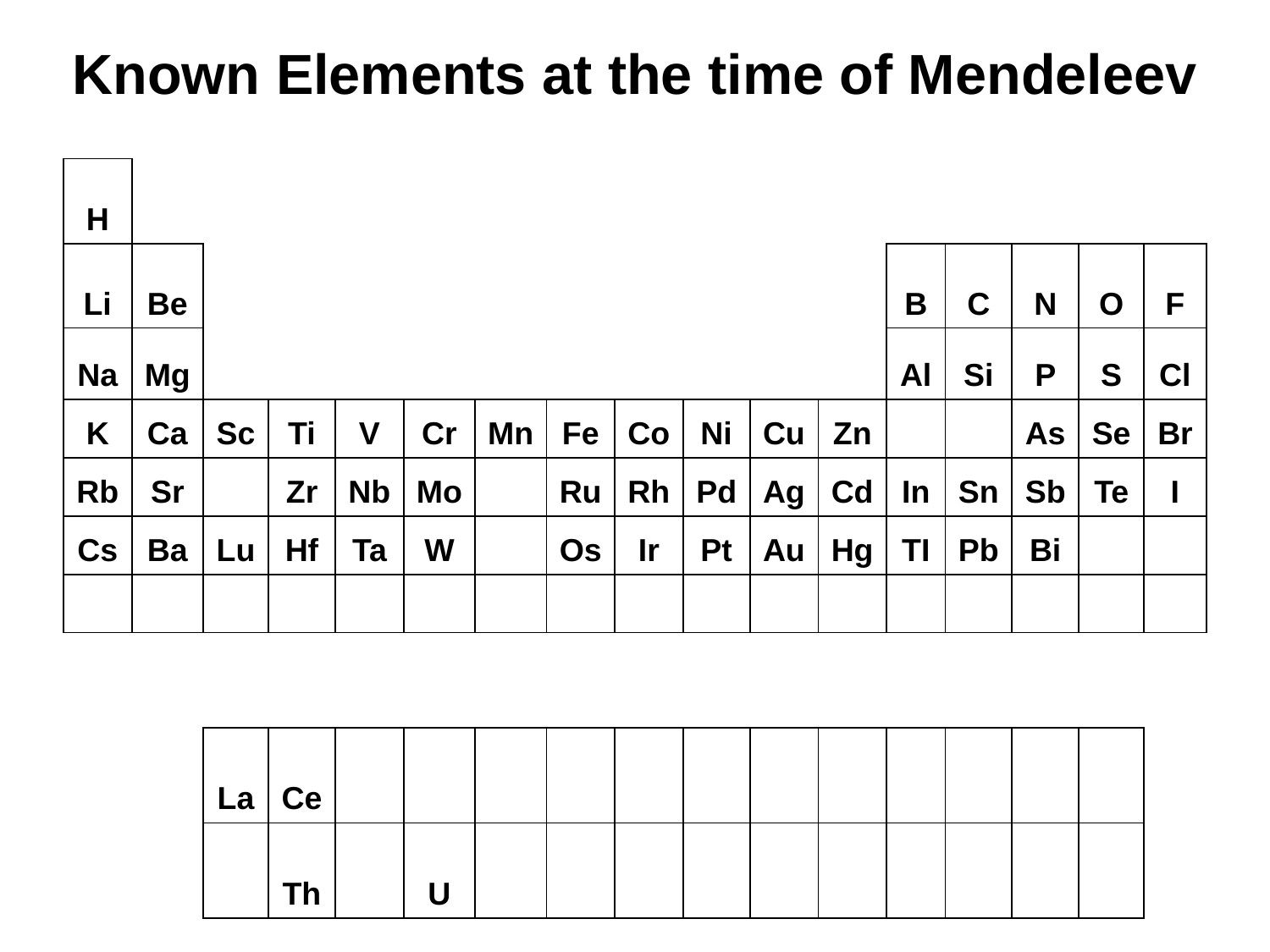

Known Elements at the time of Mendeleev
| H |  |  |  |  |  |  |  |  |  |  |  |  |  |  |  |  |
| --- | --- | --- | --- | --- | --- | --- | --- | --- | --- | --- | --- | --- | --- | --- | --- | --- |
| Li | Be |  |  |  |  |  |  |  |  |  |  | B | C | N | O | F |
| Na | Mg |  |  |  |  |  |  |  |  |  |  | Al | Si | P | S | Cl |
| K | Ca | Sc | Ti | V | Cr | Mn | Fe | Co | Ni | Cu | Zn |  |  | As | Se | Br |
| Rb | Sr |  | Zr | Nb | Mo |  | Ru | Rh | Pd | Ag | Cd | In | Sn | Sb | Te | I |
| Cs | Ba | Lu | Hf | Ta | W |  | Os | Ir | Pt | Au | Hg | TI | Pb | Bi |  |  |
|  |  |  |  |  |  |  |  |  |  |  |  |  |  |  |  |  |
|  |  |  |  |  |  |  |  |  |  |  |  |  |  |  |  |  |
|  |  | La | Ce |  |  |  |  |  |  |  |  |  |  |  |  |  |
|  |  |  | Th |  | U |  |  |  |  |  |  |  |  |  |  |  |